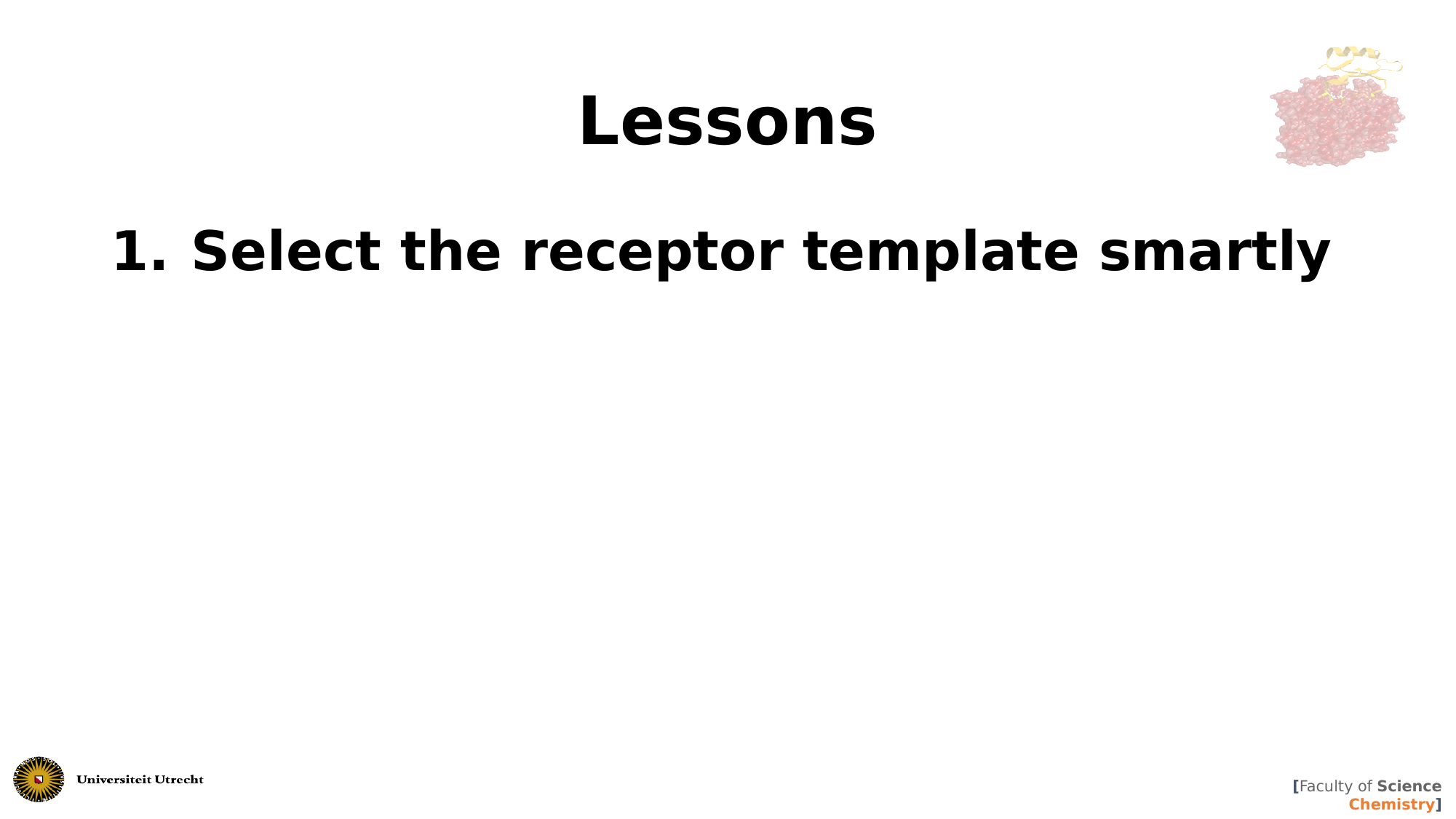

# Lessons
 Select the receptor template smartly